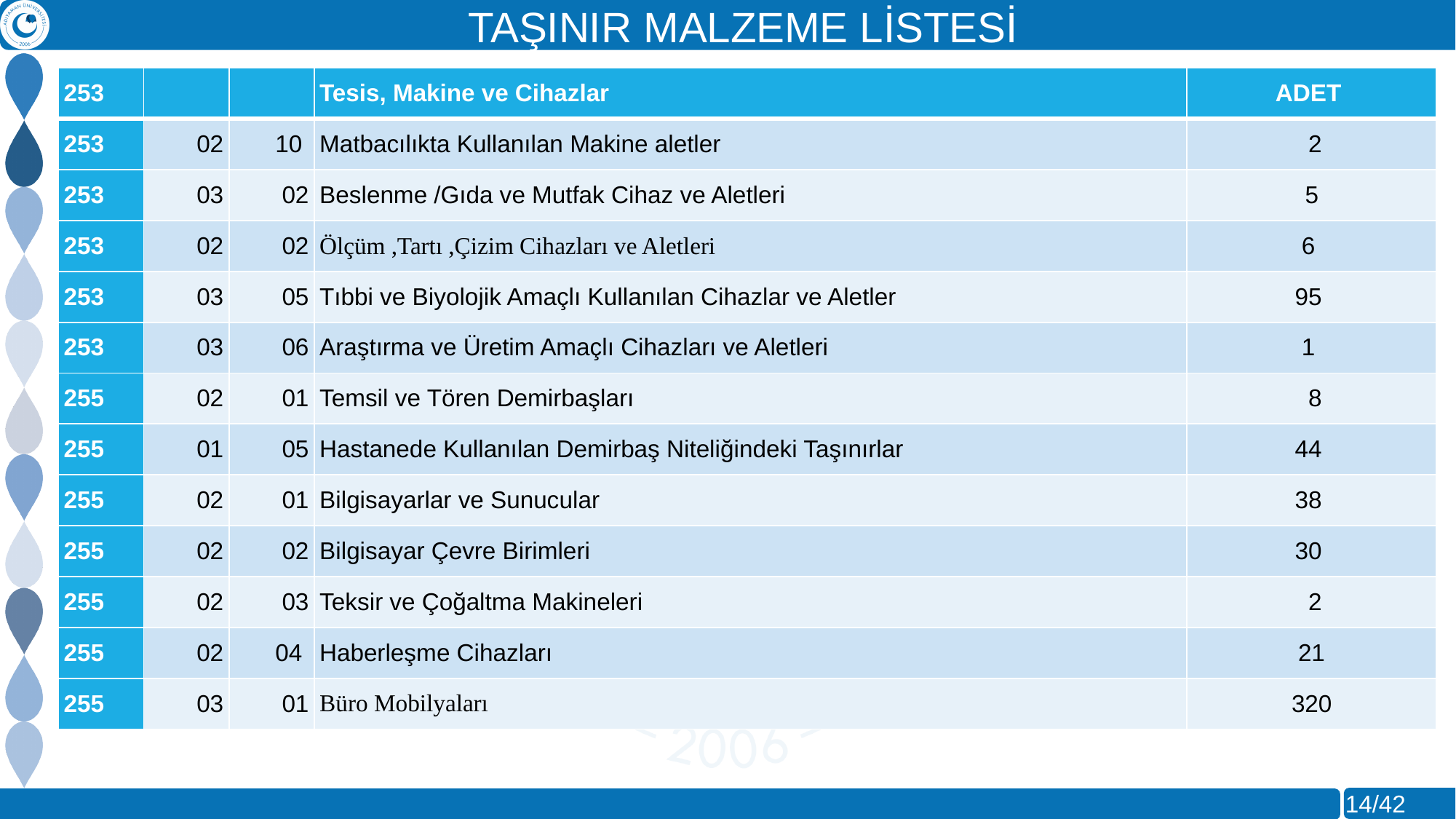

TAŞINIR MALZEME LİSTESİ
| 253 |  |  | Tesis, Makine ve Cihazlar | ADET |
| --- | --- | --- | --- | --- |
| 253 | 02 | 10 | Matbacılıkta Kullanılan Makine aletler | 2 |
| 253 | 03 | 02 | Beslenme /Gıda ve Mutfak Cihaz ve Aletleri | 5 |
| 253 | 02 | 02 | Ölçüm ,Tartı ,Çizim Cihazları ve Aletleri | 6 |
| 253 | 03 | 05 | Tıbbi ve Biyolojik Amaçlı Kullanılan Cihazlar ve Aletler | 95 |
| 253 | 03 | 06 | Araştırma ve Üretim Amaçlı Cihazları ve Aletleri | 1 |
| 255 | 02 | 01 | Temsil ve Tören Demirbaşları | 8 |
| 255 | 01 | 05 | Hastanede Kullanılan Demirbaş Niteliğindeki Taşınırlar | 44 |
| 255 | 02 | 01 | Bilgisayarlar ve Sunucular | 38 |
| 255 | 02 | 02 | Bilgisayar Çevre Birimleri | 30 |
| 255 | 02 | 03 | Teksir ve Çoğaltma Makineleri | 2 |
| 255 | 02 | 04 | Haberleşme Cihazları | 21 |
| 255 | 03 | 01 | Büro Mobilyaları | 320 |